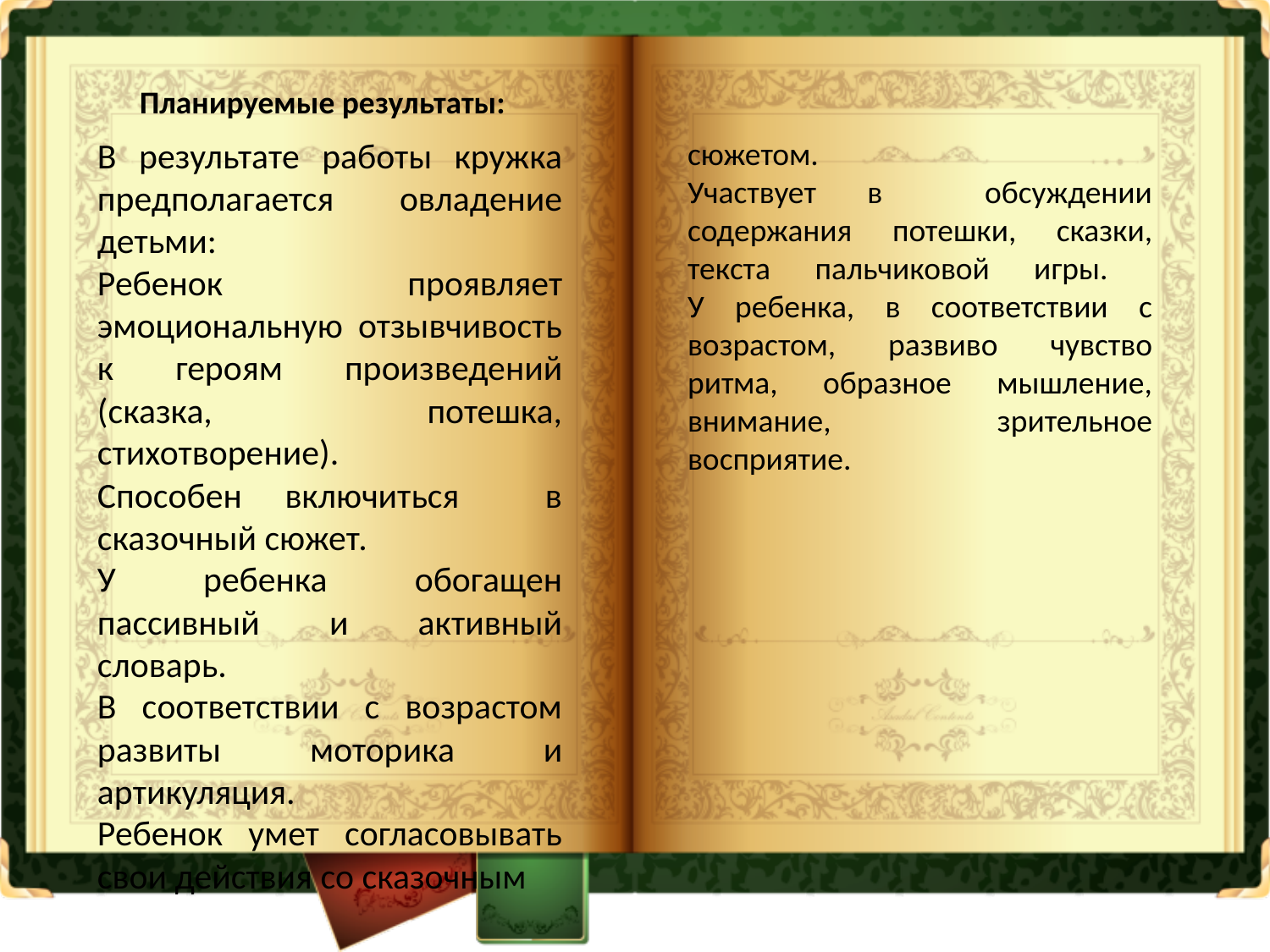

Планируемые результаты:
В результате работы кружка предполагается овладение детьми:
Ребенок проявляет эмоциональную отзывчивость к героям произведений (сказка, потешка, стихотворение).
Способен включиться  в сказочный сюжет.
У ребенка обогащен пассивный и активный словарь.
В соответствии с возрастом развиты моторика и артикуляция.
Ребенок умет согласовывать свои действия со сказочным
сюжетом.
Участвует в  обсуждении содержания потешки, сказки, текста пальчиковой игры.
У ребенка, в соответствии с возрастом, развиво чувство ритма, образное мышление, внимание, зрительное восприятие.